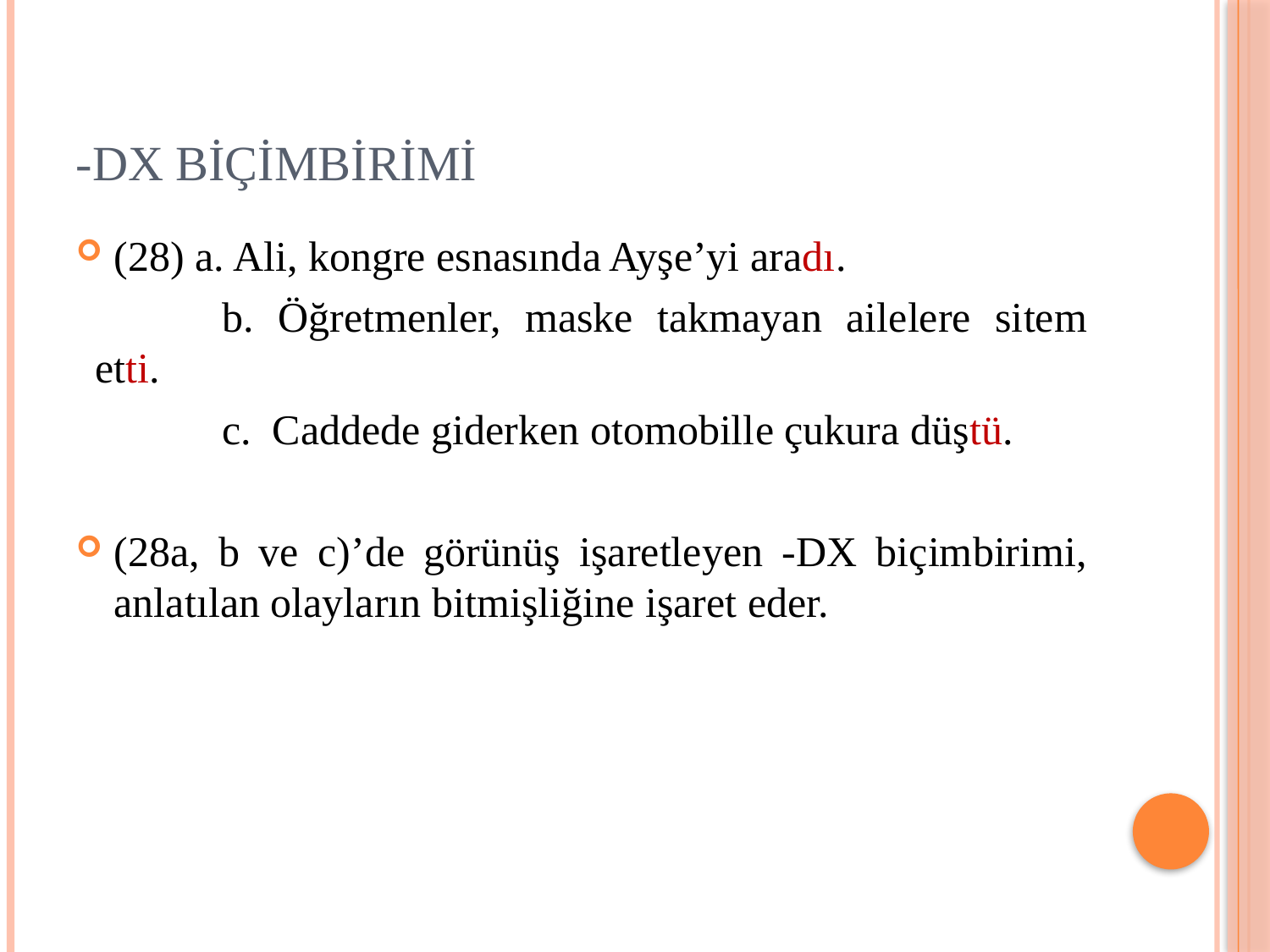

# -DX biçimbirimi
(28) a. Ali, kongre esnasında Ayşe’yi aradı.
	b. Öğretmenler, maske takmayan ailelere sitem etti.
	c.  Caddede giderken otomobille çukura düştü.

(28a, b ve c)’de görünüş işaretleyen -DX biçimbirimi, anlatılan olayların bitmişliğine işaret eder.